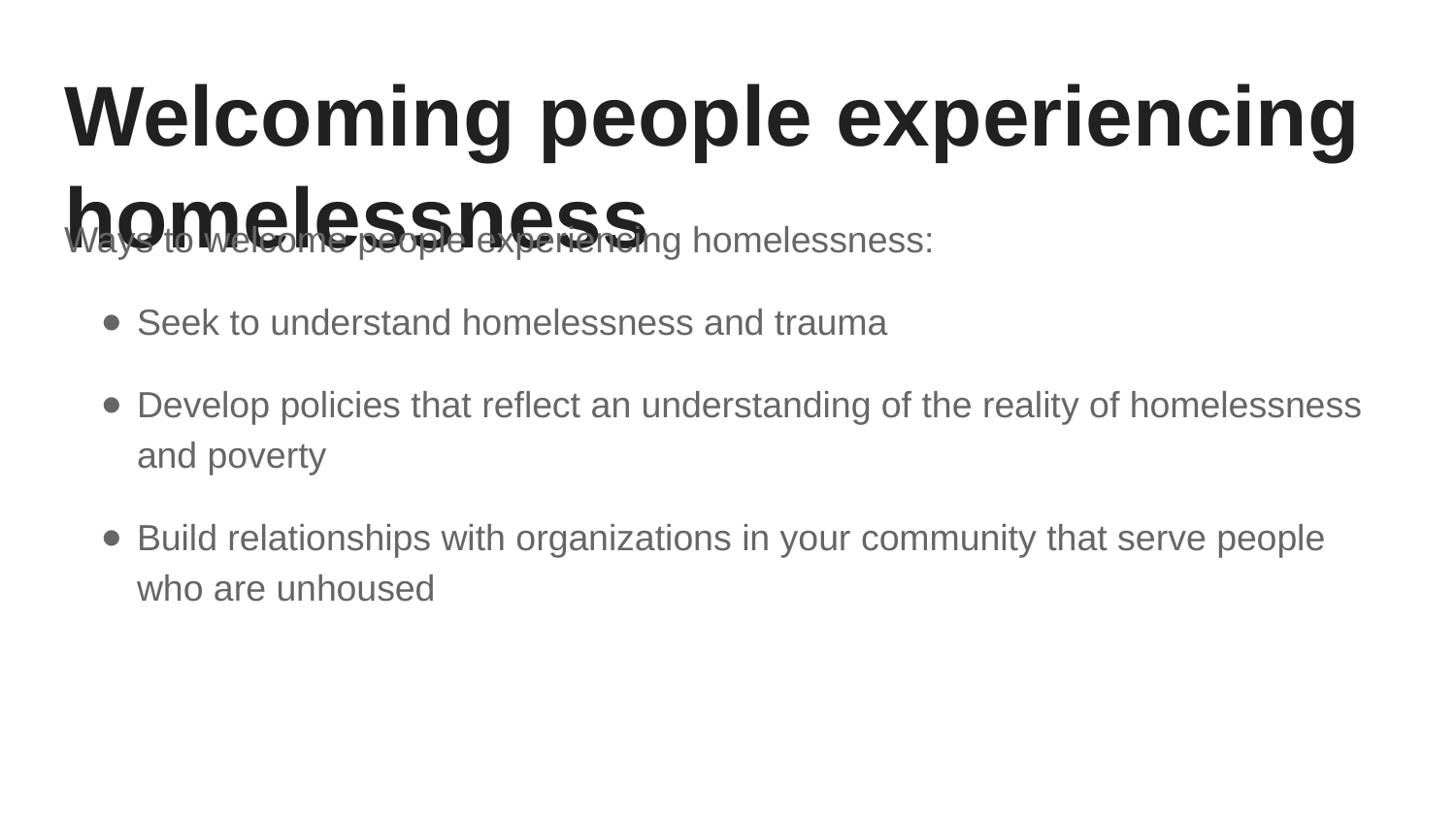

# Welcoming people experiencing homelessness

Ways to welcome people experiencing homelessness:
Seek to understand homelessness and trauma
Develop policies that reflect an understanding of the reality of homelessness and poverty
Build relationships with organizations in your community that serve people who are unhoused